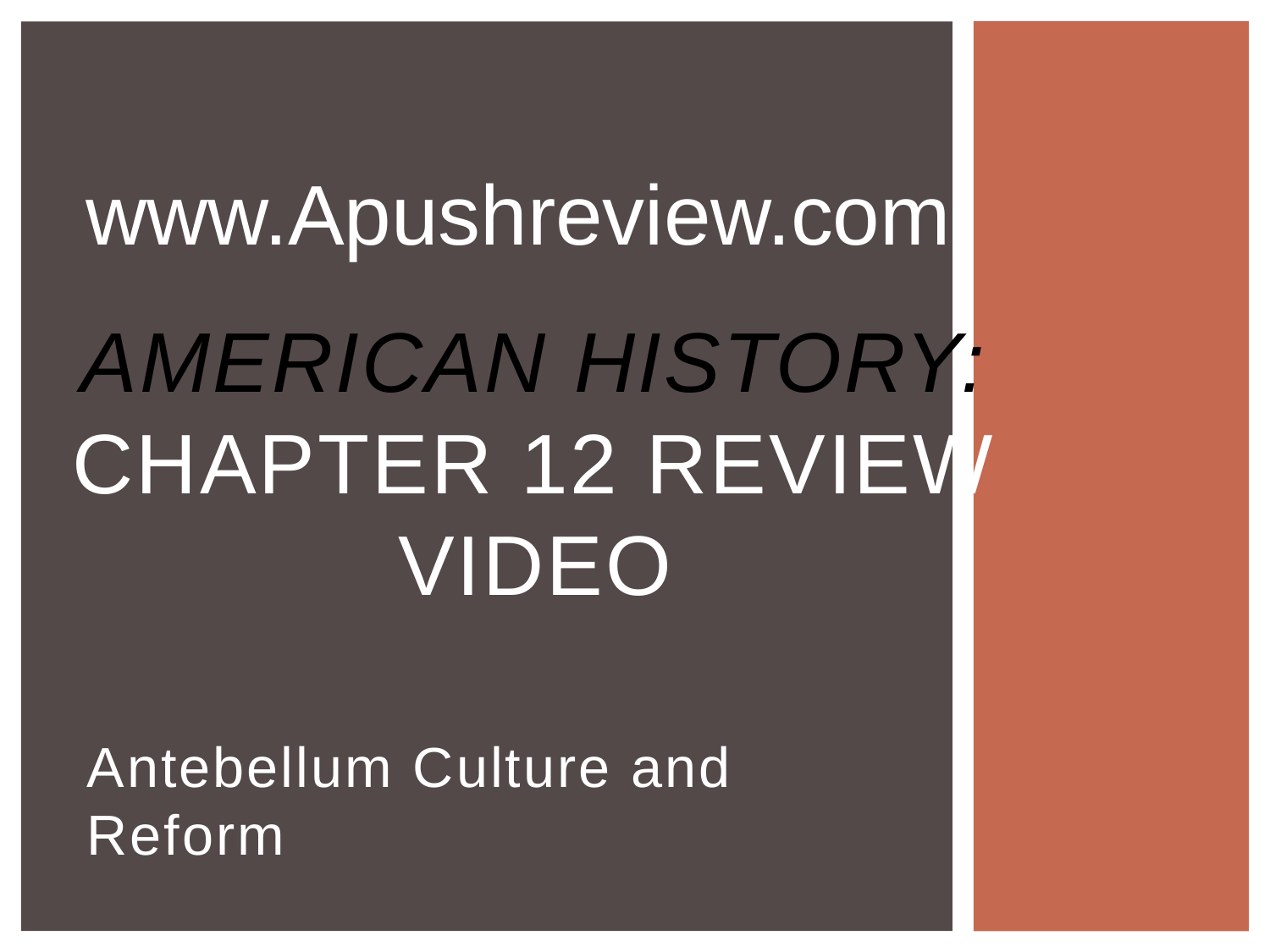

www.Apushreview.com
# American History: Chapter 12 Review Video
Antebellum Culture and Reform